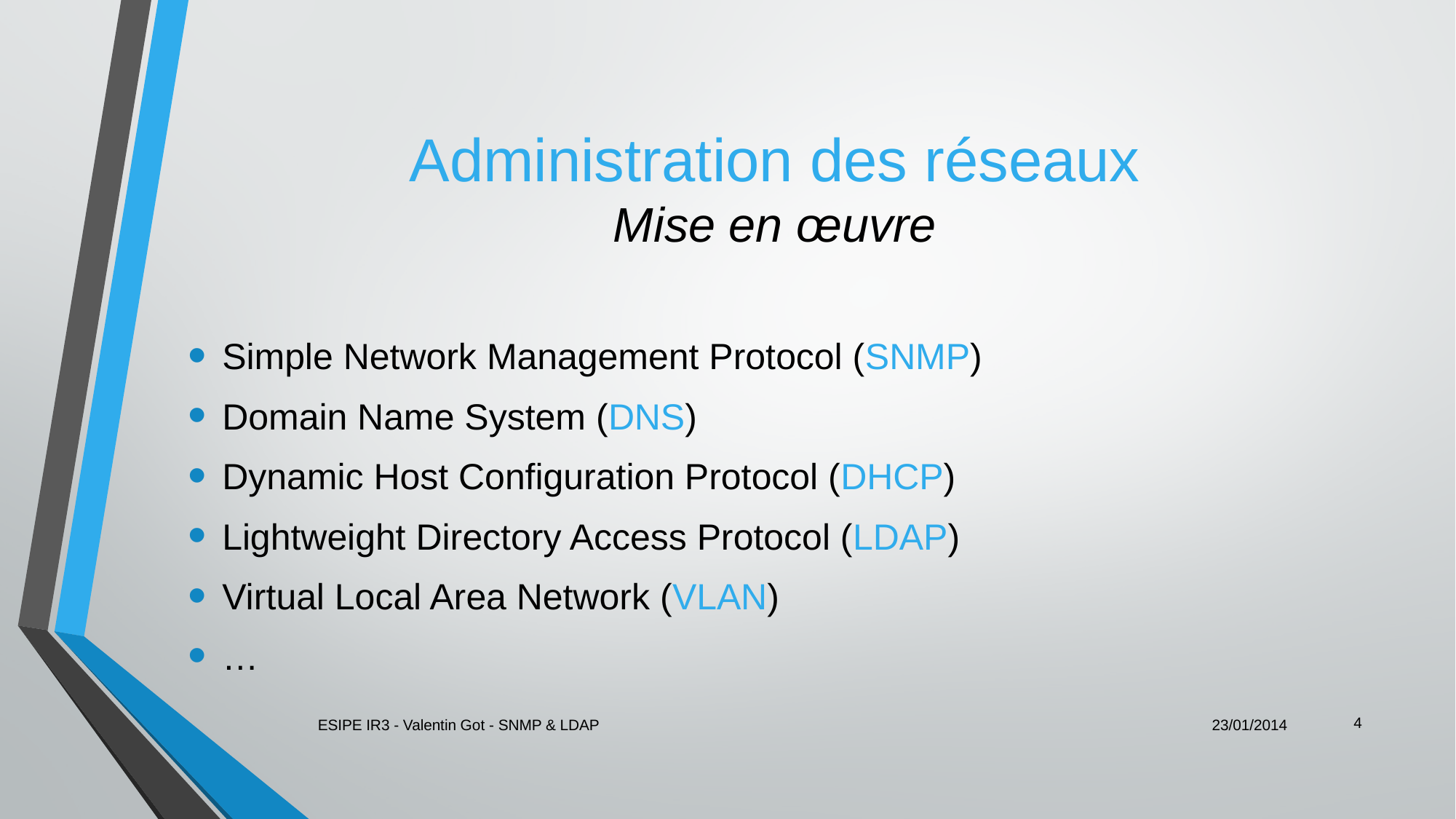

# Administration des réseaux Mise en œuvre
Simple Network Management Protocol (SNMP)
Domain Name System (DNS)
Dynamic Host Configuration Protocol (DHCP)
Lightweight Directory Access Protocol (LDAP)
Virtual Local Area Network (VLAN)
…
4
ESIPE IR3 - Valentin Got - SNMP & LDAP
23/01/2014